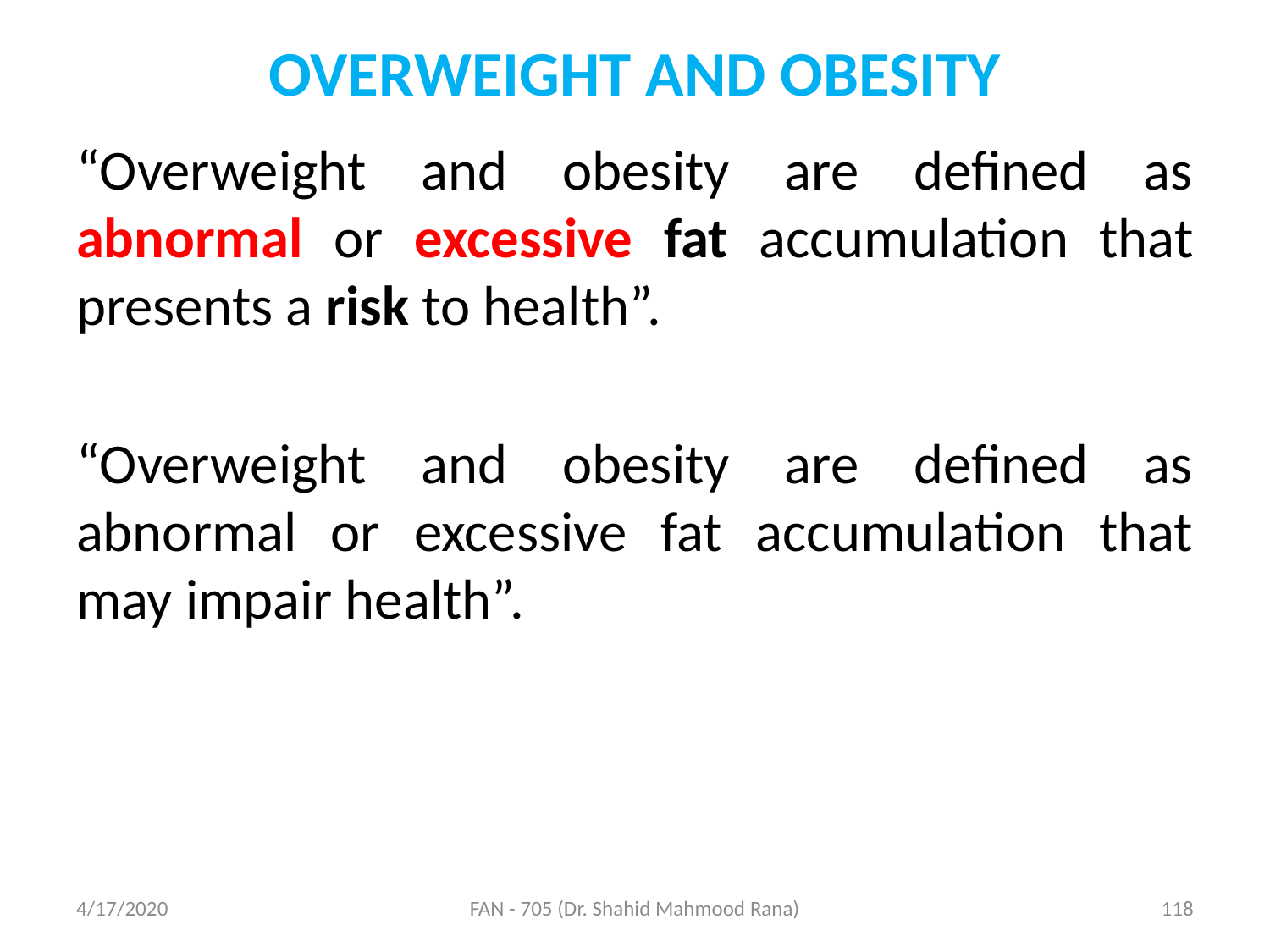

# OVERWEIGHT AND OBESITY
“Overweight and obesity are defined as abnormal or excessive fat accumulation that presents a risk to health”.

“Overweight and obesity are defined as abnormal or excessive fat accumulation that may impair health”.

4/17/2020
FAN - 705 (Dr. Shahid Mahmood Rana)
118